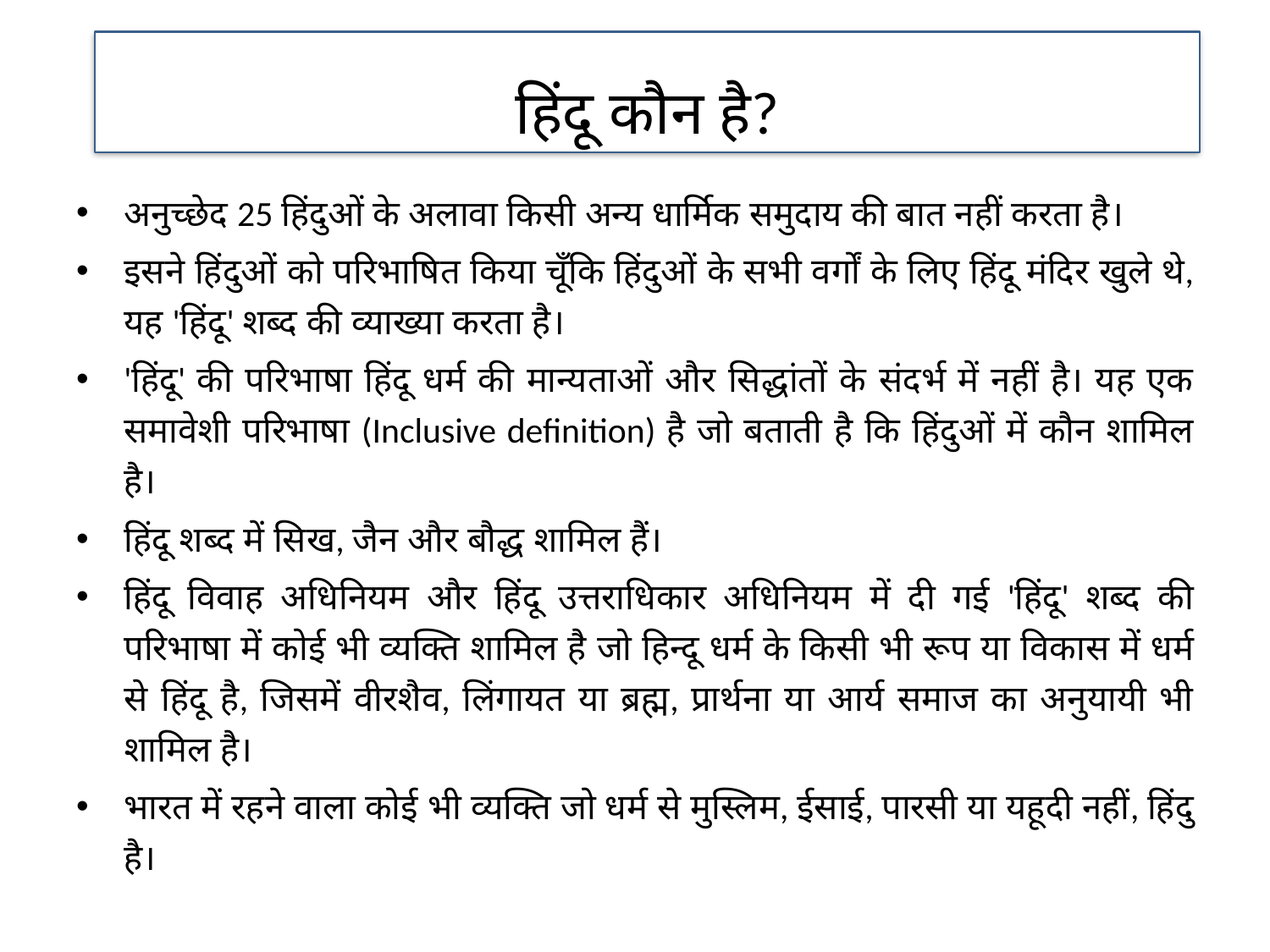

हिंदू कौन है?
अनुच्छेद 25 हिंदुओं के अलावा किसी अन्य धार्मिक समुदाय की बात नहीं करता है।
इसने हिंदुओं को परिभाषित किया चूँकि हिंदुओं के सभी वर्गों के लिए हिंदू मंदिर खुले थे, यह 'हिंदू' शब्द की व्याख्या करता है।
'हिंदू' की परिभाषा हिंदू धर्म की मान्यताओं और सिद्धांतों के संदर्भ में नहीं है। यह एक समावेशी परिभाषा (Inclusive definition) है जो बताती है कि हिंदुओं में कौन शामिल है।
हिंदू शब्द में सिख, जैन और बौद्ध शामिल हैं।
हिंदू विवाह अधिनियम और हिंदू उत्तराधिकार अधिनियम में दी गई 'हिंदू' शब्द की परिभाषा में कोई भी व्यक्ति शामिल है जो हिन्‍दू धर्म के किसी भी रूप या विकास में धर्म से हिंदू है, जिसमें वीरशैव, लिंगायत या ब्रह्म, प्रार्थना या आर्य समाज का अनुयायी भी शामिल है।
भारत में रहने वाला कोई भी व्यक्ति जो धर्म से मुस्लिम, ईसाई, पारसी या यहूदी नहीं, हिंदु है।